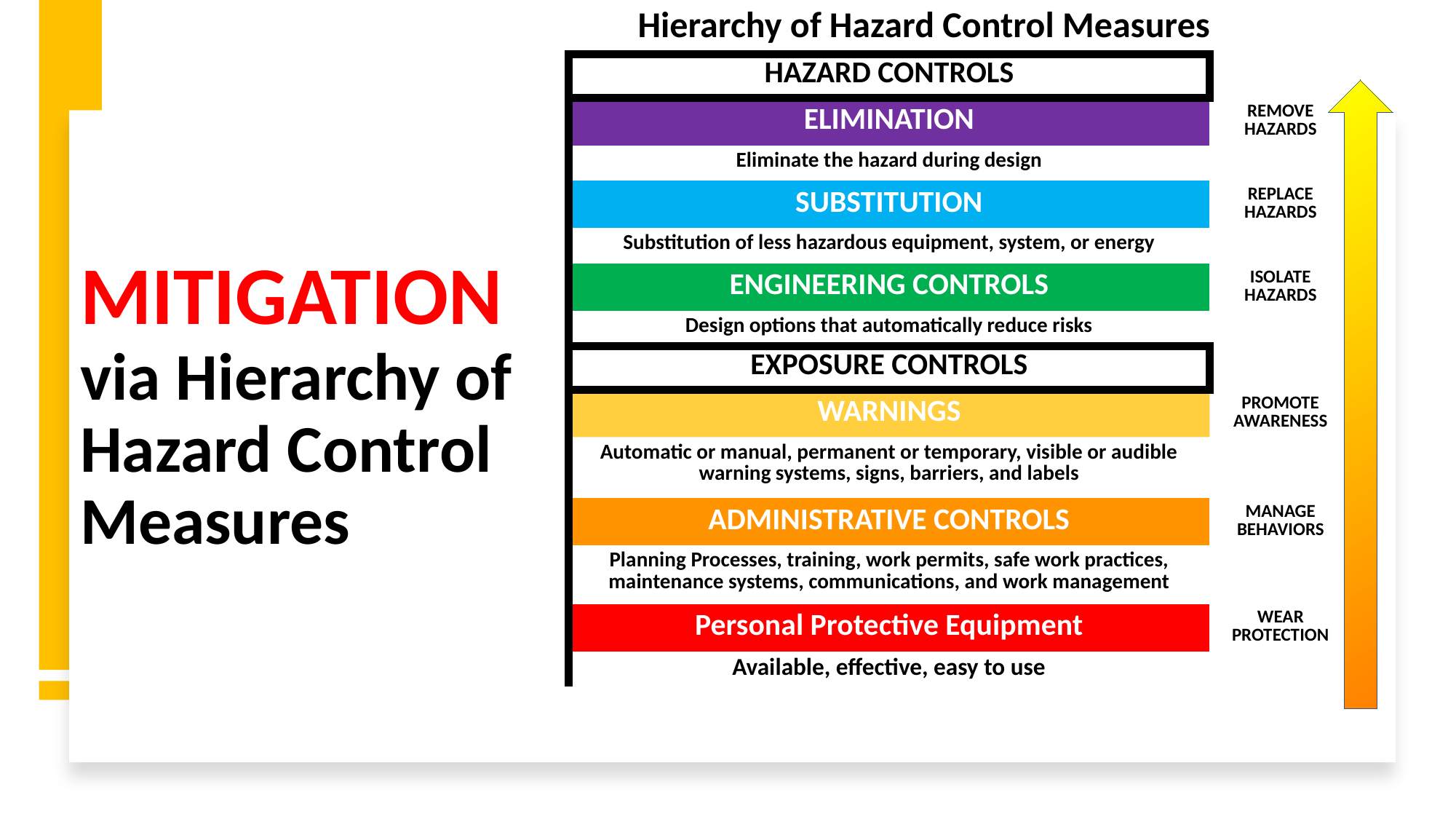

| Hierarchy of Hazard Control Measures |  |  |
| --- | --- | --- |
|  | HAZARD CONTROLS |  |
|  | ELIMINATION | REMOVE HAZARDS |
|  | Eliminate the hazard during design |  |
|  | SUBSTITUTION | REPLACE HAZARDS |
|  | Substitution of less hazardous equipment, system, or energy |  |
|  | ENGINEERING CONTROLS | ISOLATE HAZARDS |
|  | Design options that automatically reduce risks |  |
|  | EXPOSURE CONTROLS |  |
|  | WARNINGS | PROMOTE AWARENESS |
|  | Automatic or manual, permanent or temporary, visible or audible warning systems, signs, barriers, and labels |  |
|  | ADMINISTRATIVE CONTROLS | MANAGE BEHAVIORS |
|  | Planning Processes, training, work permits, safe work practices, maintenance systems, communications, and work management |  |
|  | Personal Protective Equipment | WEAR PROTECTION |
|  | Available, effective, easy to use |  |

# MITIGATION via Hierarchy of Hazard Control Measures